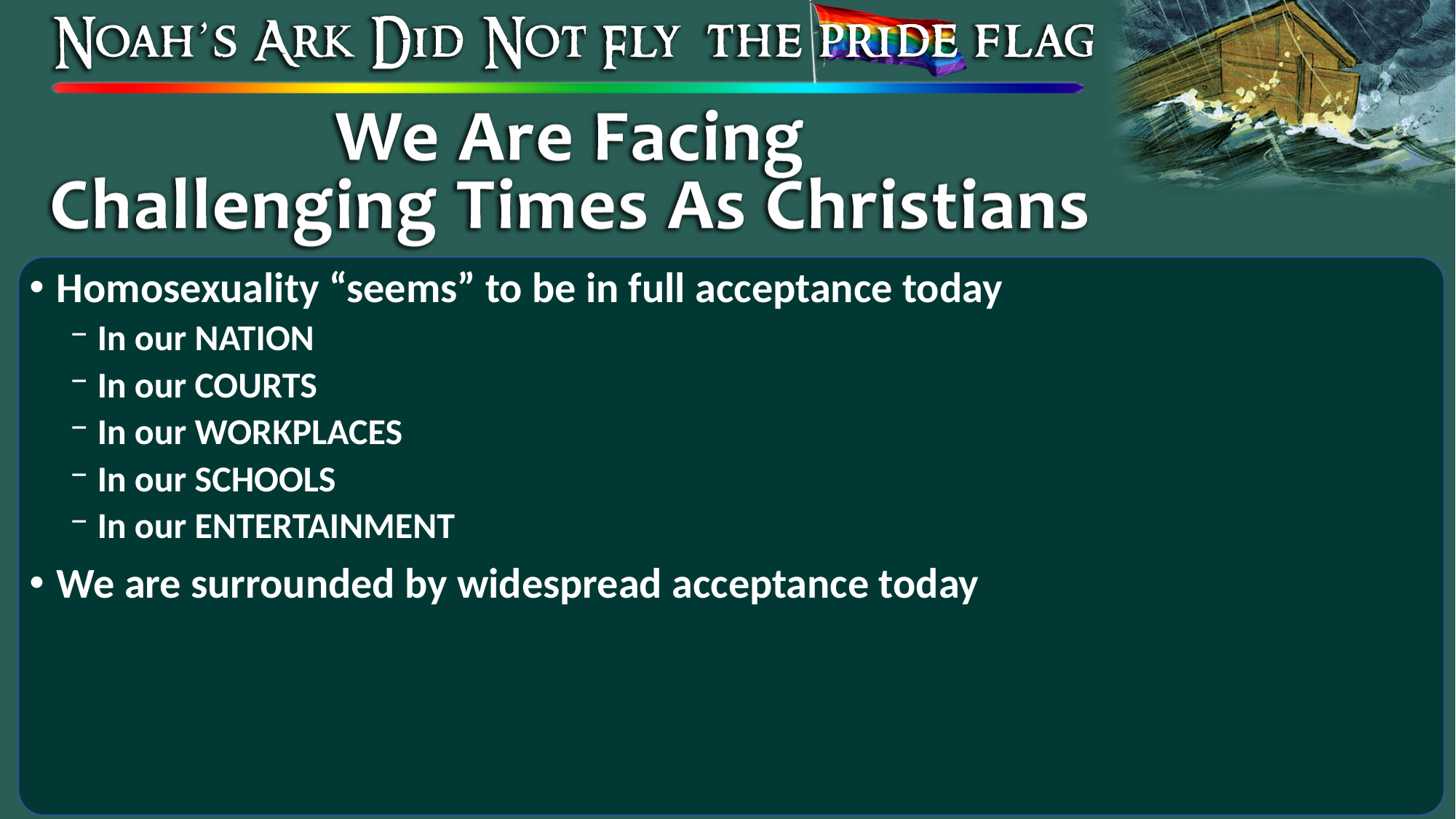

Homosexuality “seems” to be in full acceptance today
In our NATION
In our COURTS
In our WORKPLACES
In our SCHOOLS
In our ENTERTAINMENT
We are surrounded by widespread acceptance today